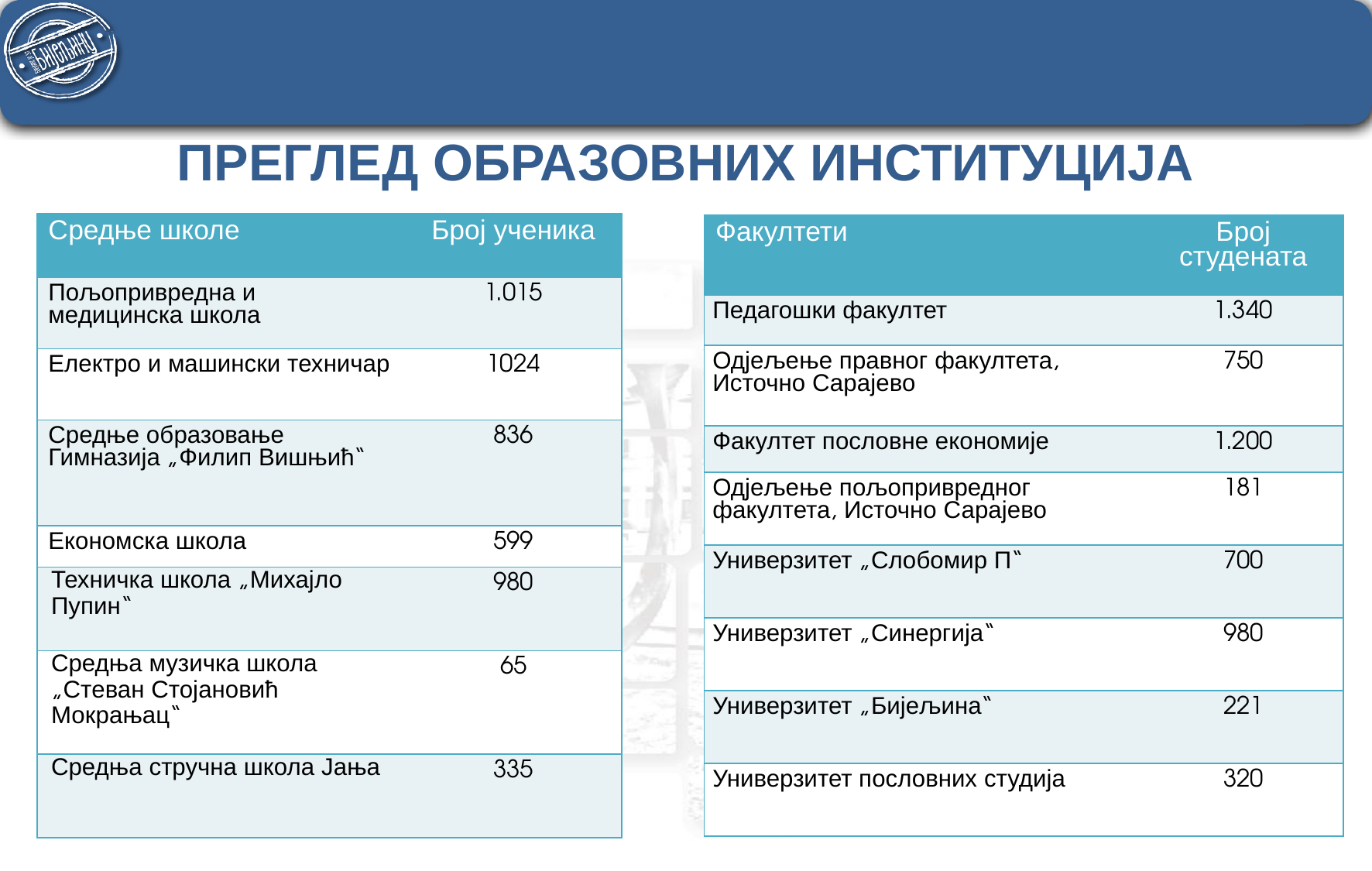

ПРЕГЛЕД ОБРАЗОВНИХ ИНСТИТУЦИЈА
| Средње школе | Број ученика |
| --- | --- |
| Пољопривредна и медицинска школа | 1.015 |
| Електро и машински техничар | 1024 |
| Средње образовање Гимназија „Филип Вишњић“ | 836 |
| Економска школа | 599 |
| Техничка школа „Михајло Пупин“ | 980 |
| Средња музичка школа „Стеван Стојановић Мокрањац“ | 65 |
| Средња стручна школа Јања | 335 |
| Факултети | Број студената |
| --- | --- |
| Педагошки факултет | 1.340 |
| Одјељење правног факултета, Источно Сарајево | 750 |
| Факултет пословне економије | 1.200 |
| Одјељење пољопривредног факултета, Источно Сарајево | 181 |
| Универзитет „Слобомир П“ | 700 |
| Универзитет „Синергија“ | 980 |
| Универзитет „Бијељина“ | 221 |
| Универзитет пословних студија | 320 |